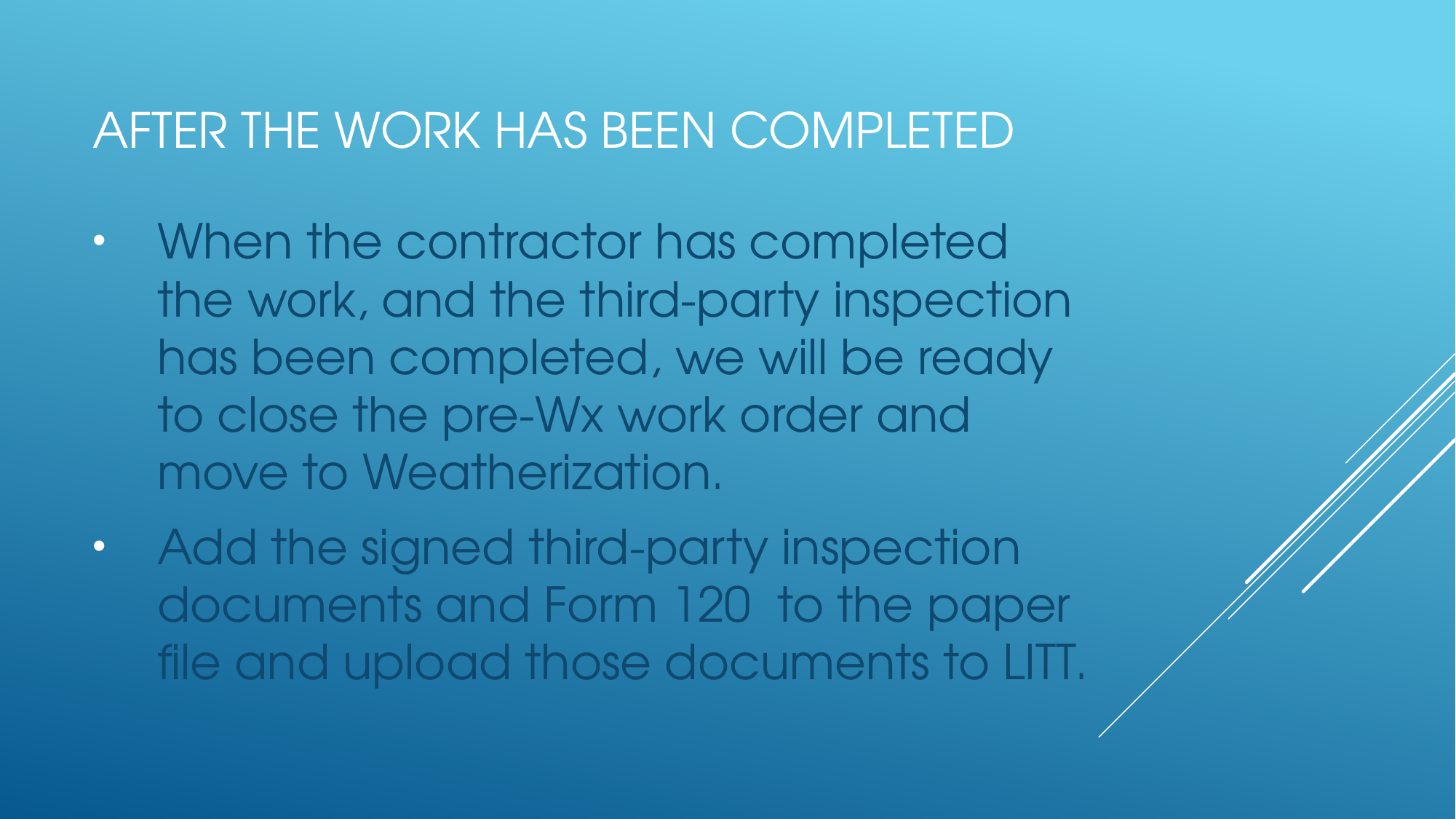

# After the Work Has Been Completed
When the contractor has completed the work, and the third-party inspection has been completed, we will be ready to close the pre-Wx work order and move to Weatherization.
Add the signed third-party inspection documents and Form 120  to the paper file and upload those documents to LITT.